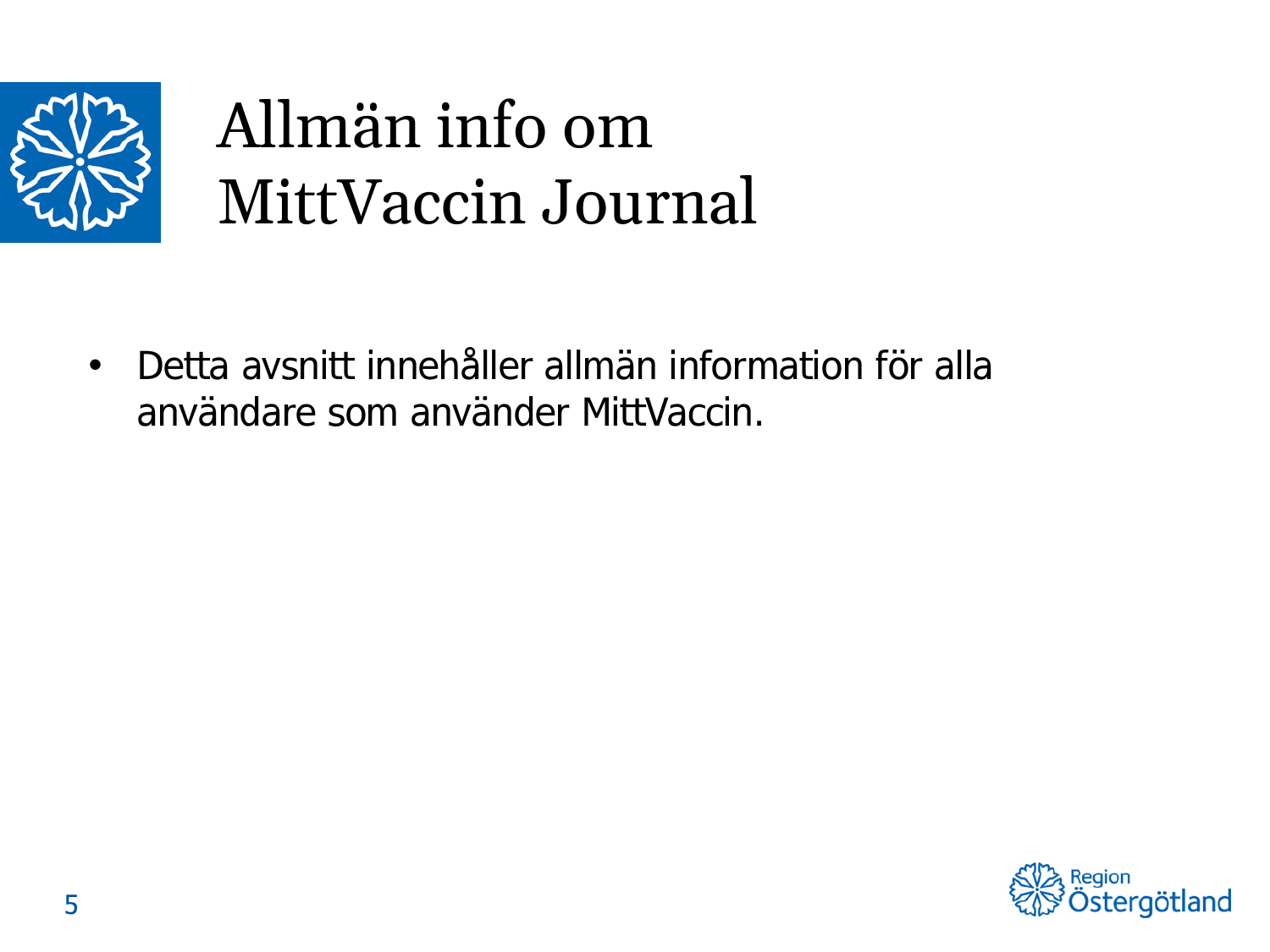

# Allmän info om MittVaccin Journal
Detta avsnitt innehåller allmän information för alla användare som använder MittVaccin.
5